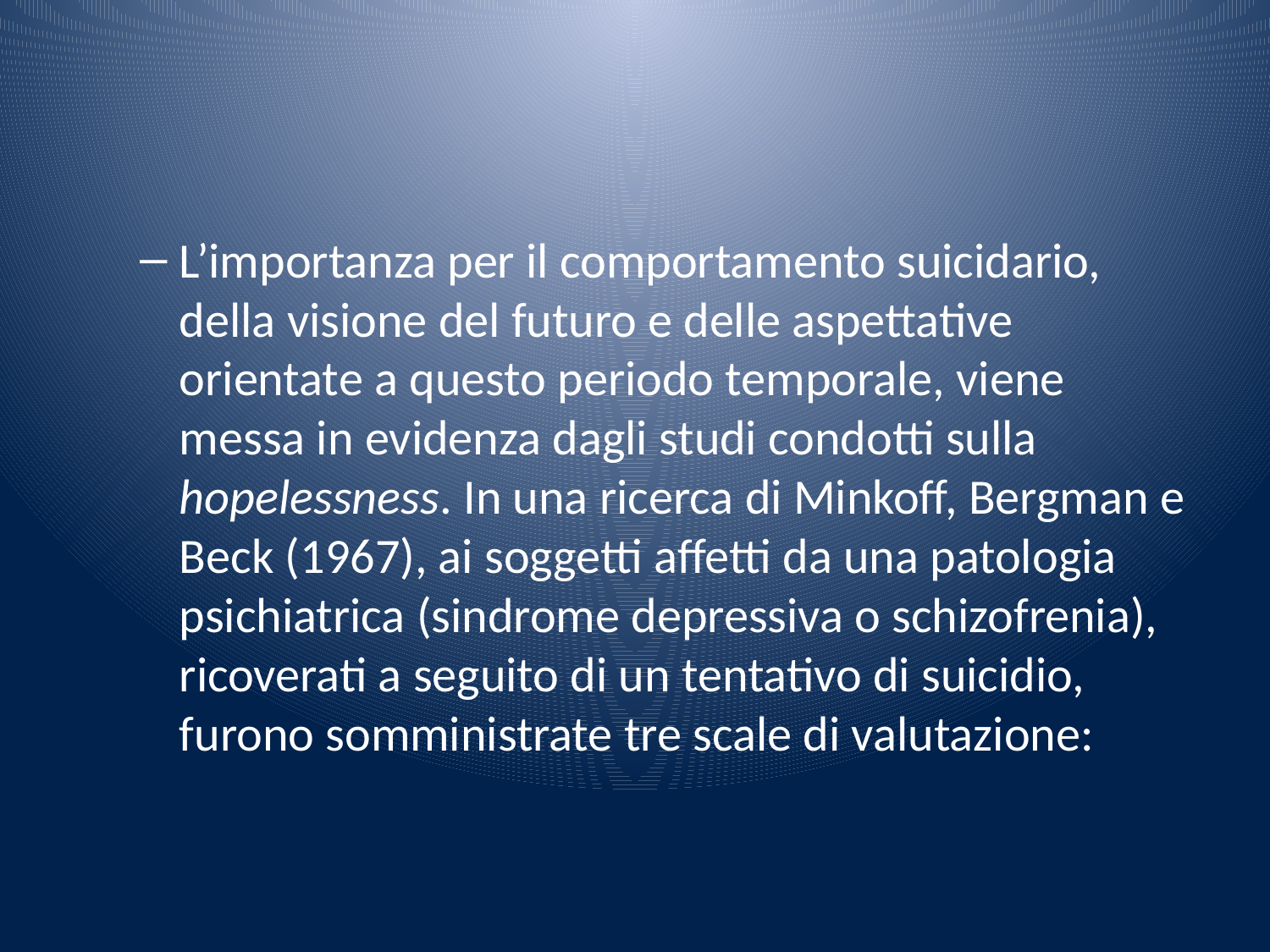

#
L’importanza per il comportamento suicidario, della visione del futuro e delle aspettative orientate a questo periodo temporale, viene messa in evidenza dagli studi condotti sulla hopelessness. In una ricerca di Minkoff, Bergman e Beck (1967), ai soggetti affetti da una patologia psichiatrica (sindrome depressiva o schizofrenia), ricoverati a seguito di un tentativo di suicidio, furono somministrate tre scale di valutazione: